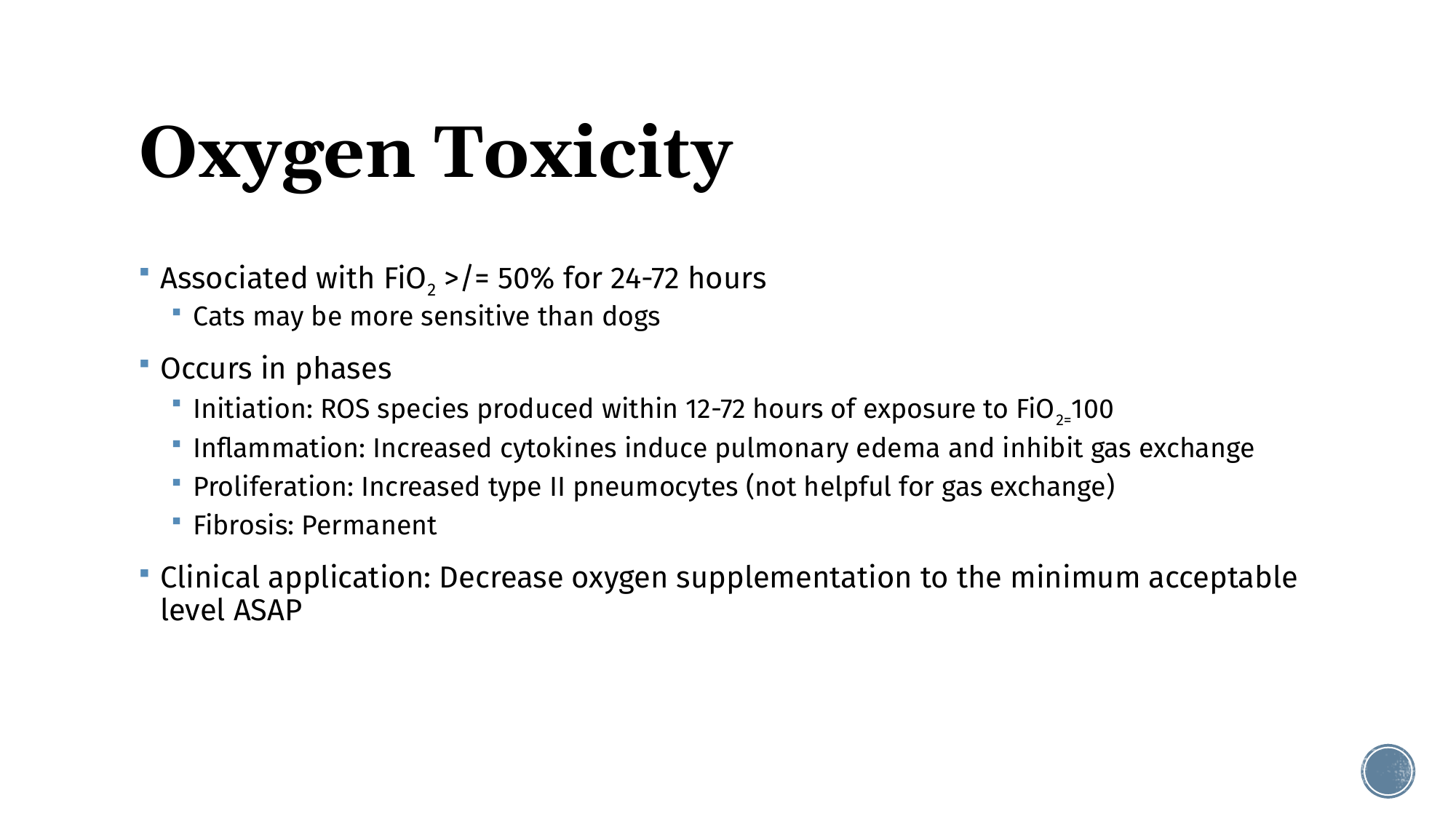

# Oxygen Toxicity
Associated with FiO2 >/= 50% for 24-72 hours
Cats may be more sensitive than dogs
Occurs in phases
Initiation: ROS species produced within 12-72 hours of exposure to FiO2=100
Inflammation: Increased cytokines induce pulmonary edema and inhibit gas exchange
Proliferation: Increased type II pneumocytes (not helpful for gas exchange)
Fibrosis: Permanent
Clinical application: Decrease oxygen supplementation to the minimum acceptable level ASAP